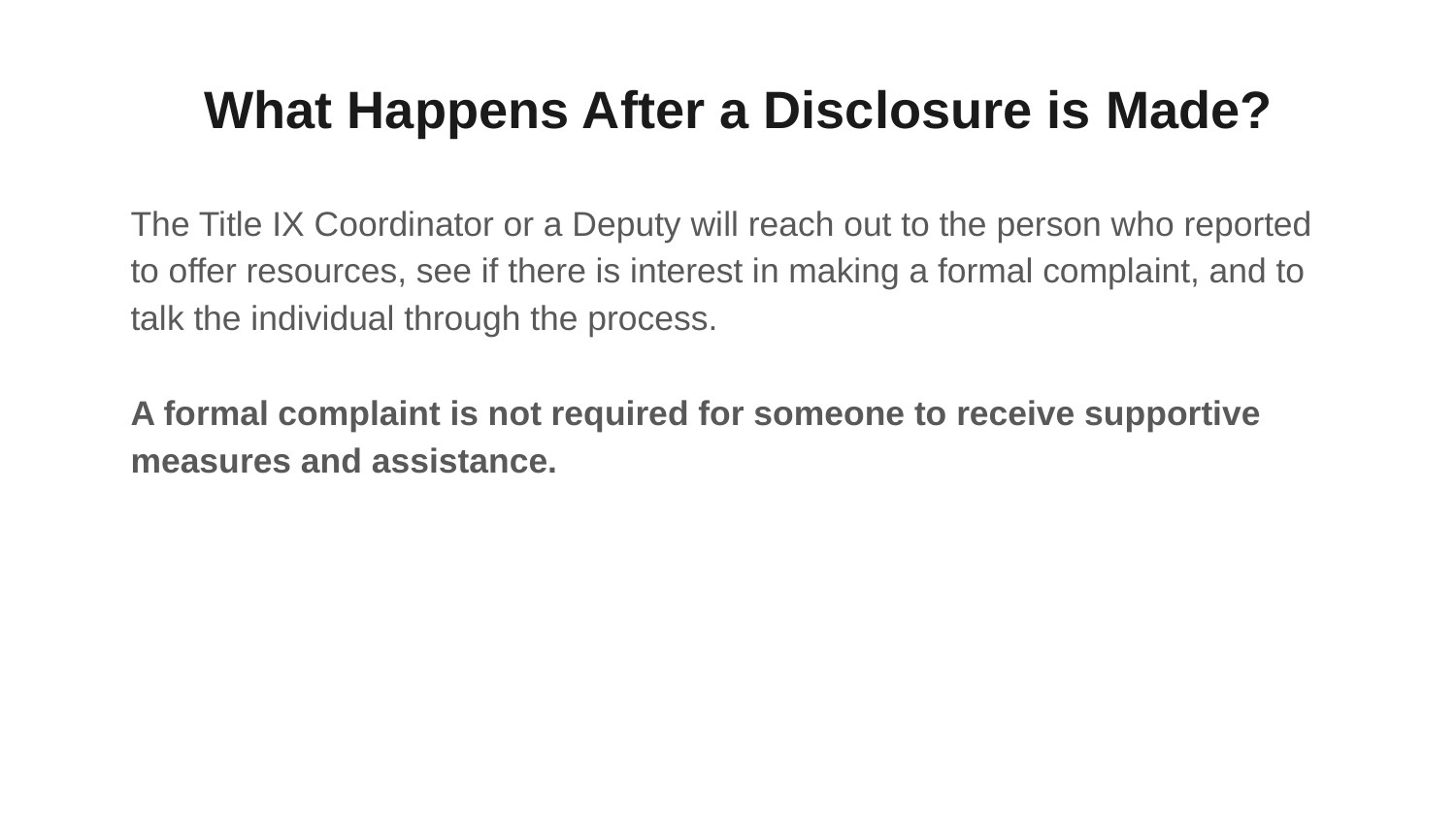

# What Happens After a Disclosure is Made?
The Title IX Coordinator or a Deputy will reach out to the person who reported to offer resources, see if there is interest in making a formal complaint, and to talk the individual through the process.

A formal complaint is not required for someone to receive supportive measures and assistance.